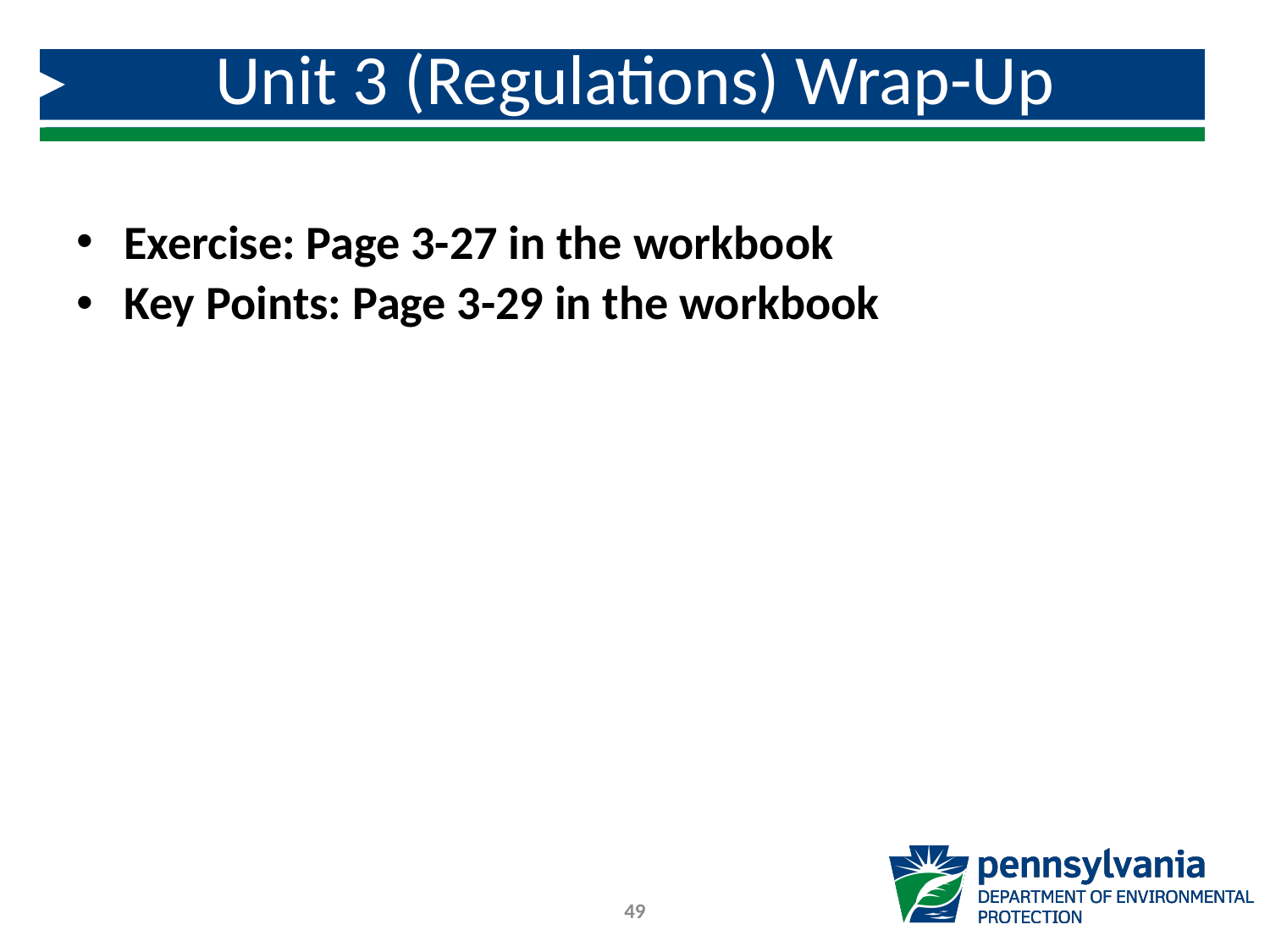

# Unit 3 (Regulations) Wrap-Up
Exercise: Page 3-27 in the workbook
Key Points: Page 3-29 in the workbook
49